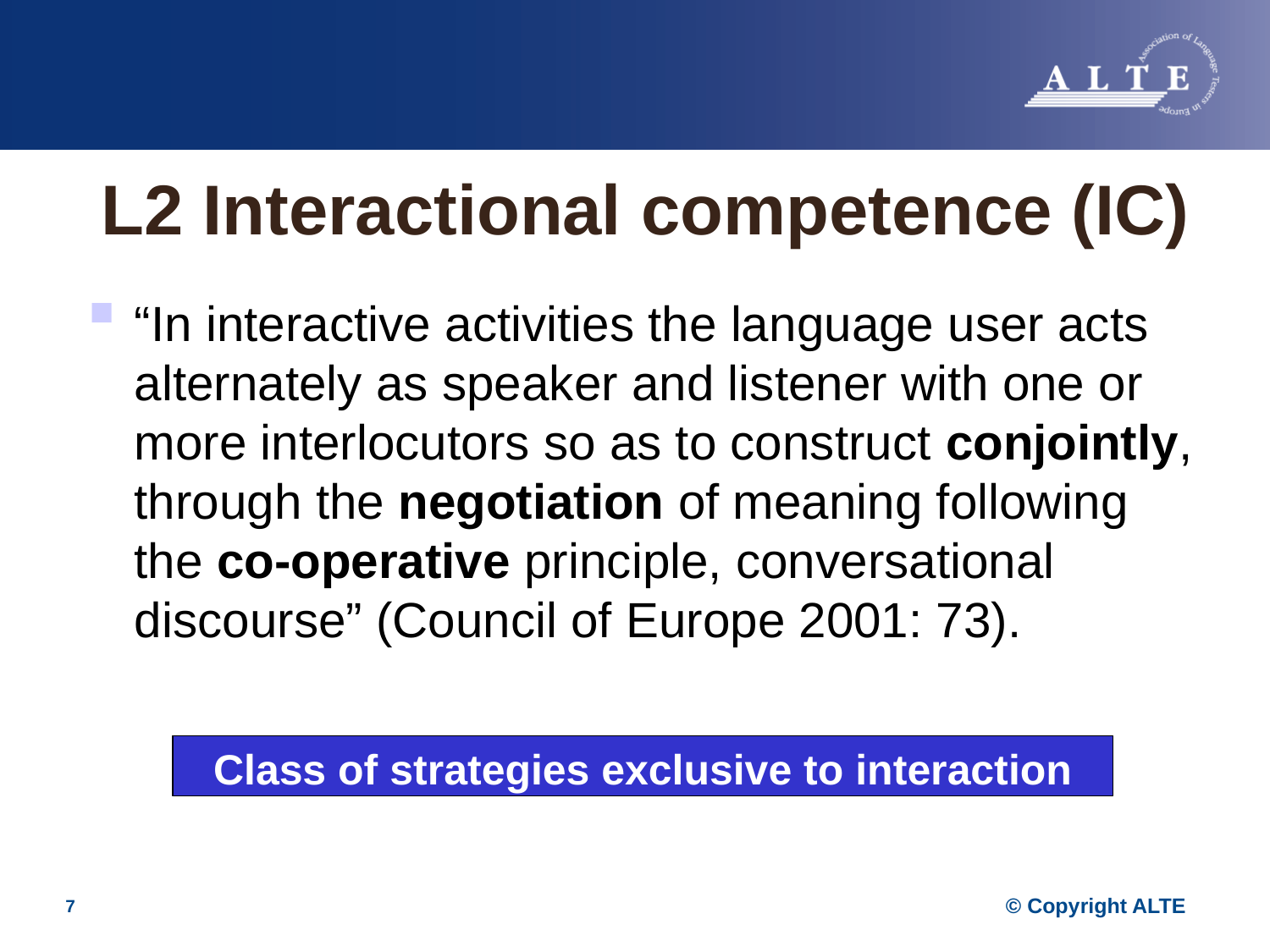

# L2 Interactional competence (IC)
“In interactive activities the language user acts alternately as speaker and listener with one or more interlocutors so as to construct conjointly, through the negotiation of meaning following the co-operative principle, conversational discourse” (Council of Europe 2001: 73).
Class of strategies exclusive to interaction